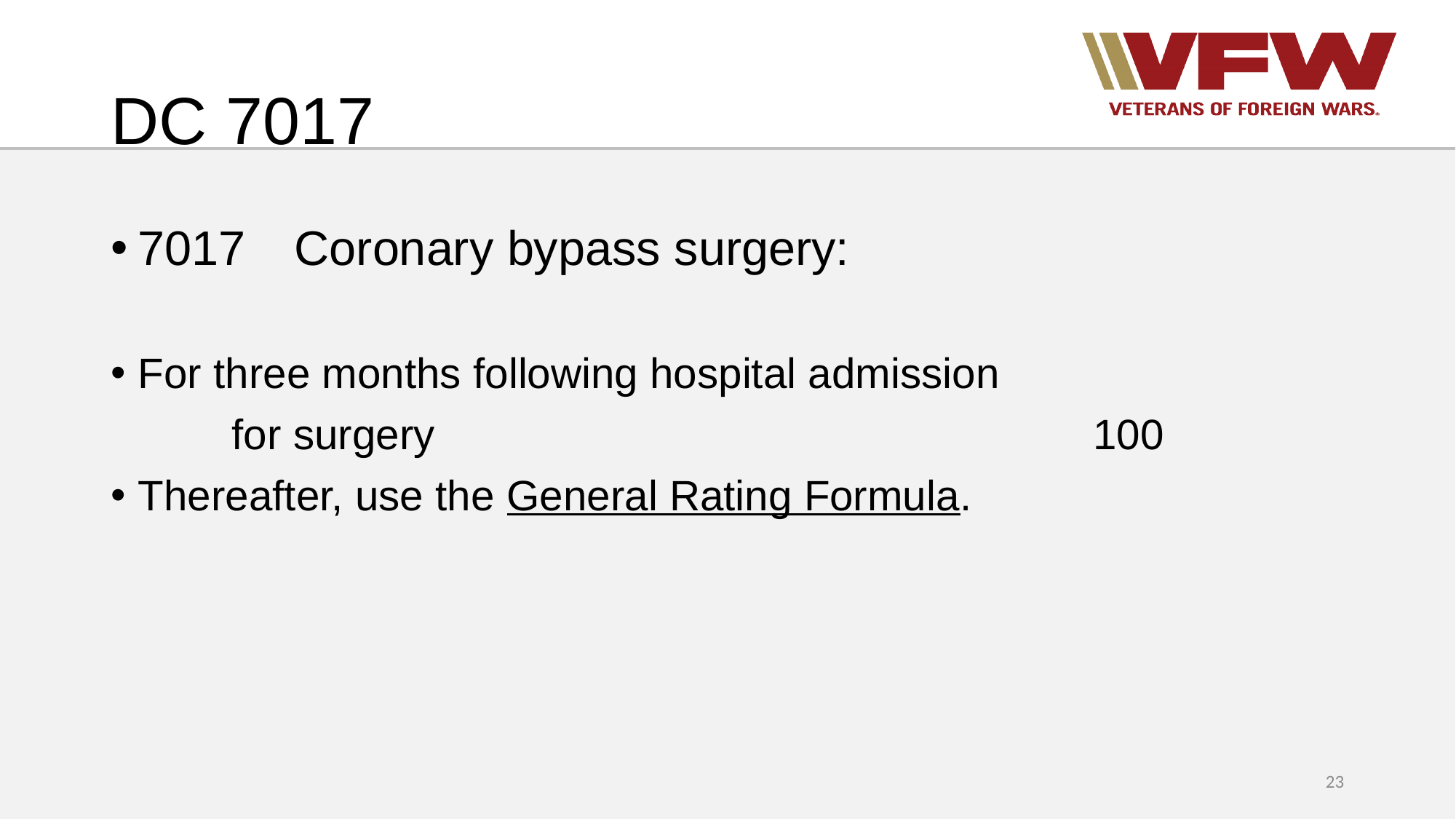

# DC 7017
7017 Coronary bypass surgery:

For three months following hospital admission
	 for surgery							100
Thereafter, use the General Rating Formula.
23